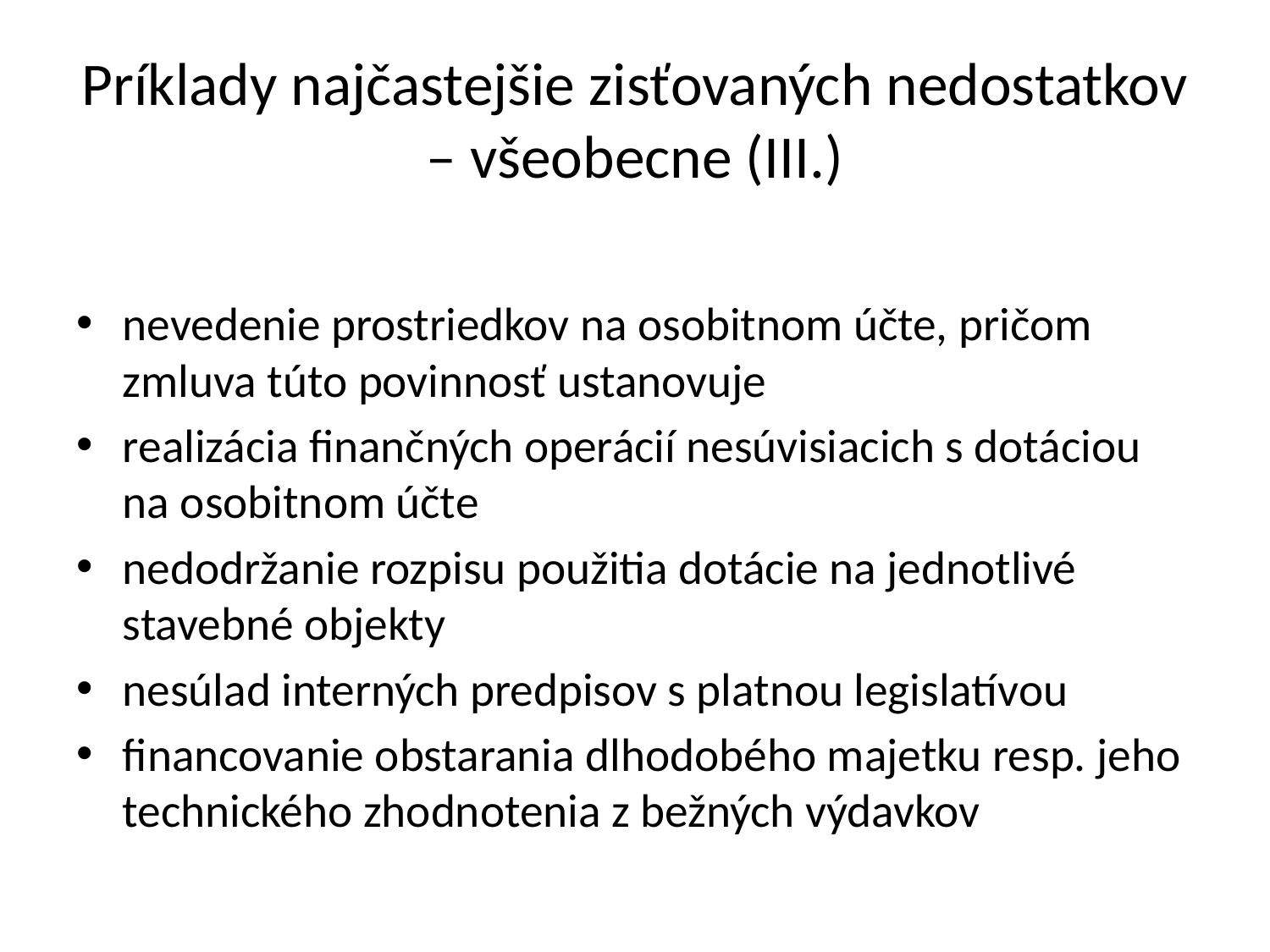

# Príklady najčastejšie zisťovaných nedostatkov – všeobecne (III.)

nevedenie prostriedkov na osobitnom účte, pričom zmluva túto povinnosť ustanovuje
realizácia finančných operácií nesúvisiacich s dotáciou na osobitnom účte
nedodržanie rozpisu použitia dotácie na jednotlivé stavebné objekty
nesúlad interných predpisov s platnou legislatívou
financovanie obstarania dlhodobého majetku resp. jeho technického zhodnotenia z bežných výdavkov